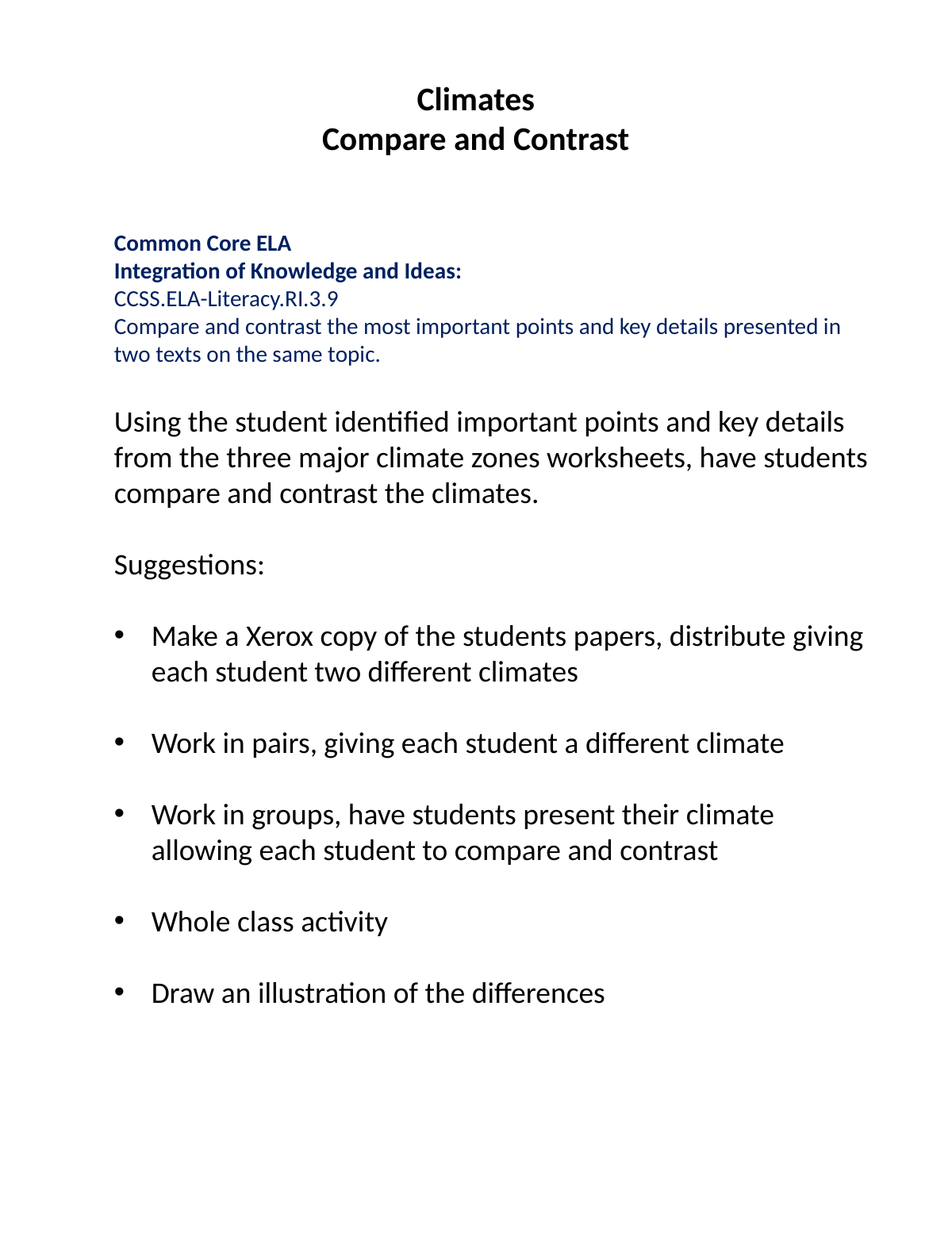

Climates
Compare and Contrast
Common Core ELA
Integration of Knowledge and Ideas:
CCSS.ELA-Literacy.RI.3.9
Compare and contrast the most important points and key details presented in two texts on the same topic.

Using the student identified important points and key details  from the three major climate zones worksheets, have students compare and contrast the climates.

Suggestions:

Make a Xerox copy of the students papers, distribute giving each student two different climates

Work in pairs, giving each student a different climate

Work in groups, have students present their climate allowing each student to compare and contrast

Whole class activity

Draw an illustration of the differences